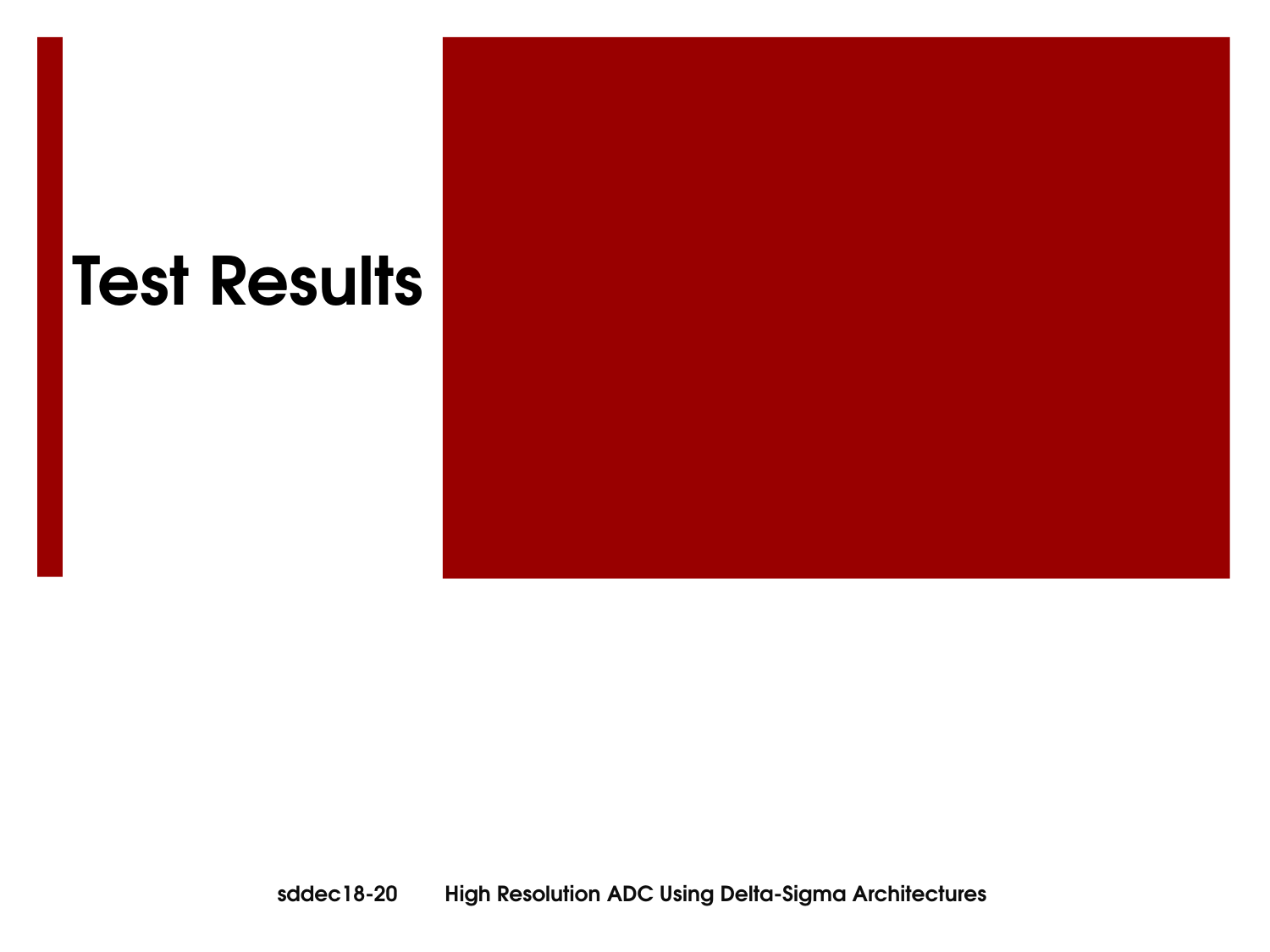

# Test Results
sddec18-20        High Resolution ADC Using Delta-Sigma Architectures